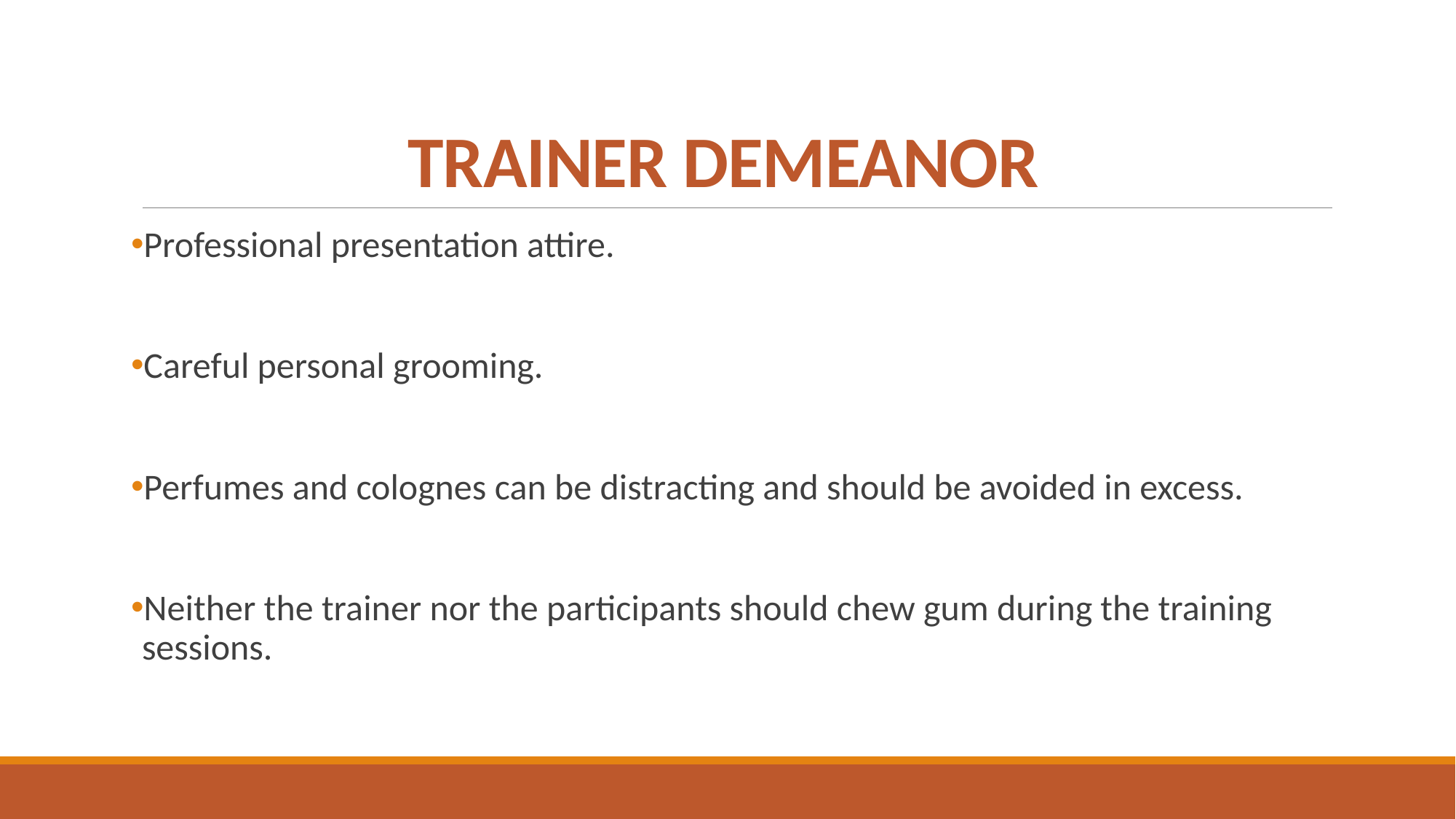

# TRAINER DEMEANOR
Professional presentation attire.

Careful personal grooming.

Perfumes and colognes can be distracting and should be avoided in excess.

Neither the trainer nor the participants should chew gum during the training sessions.